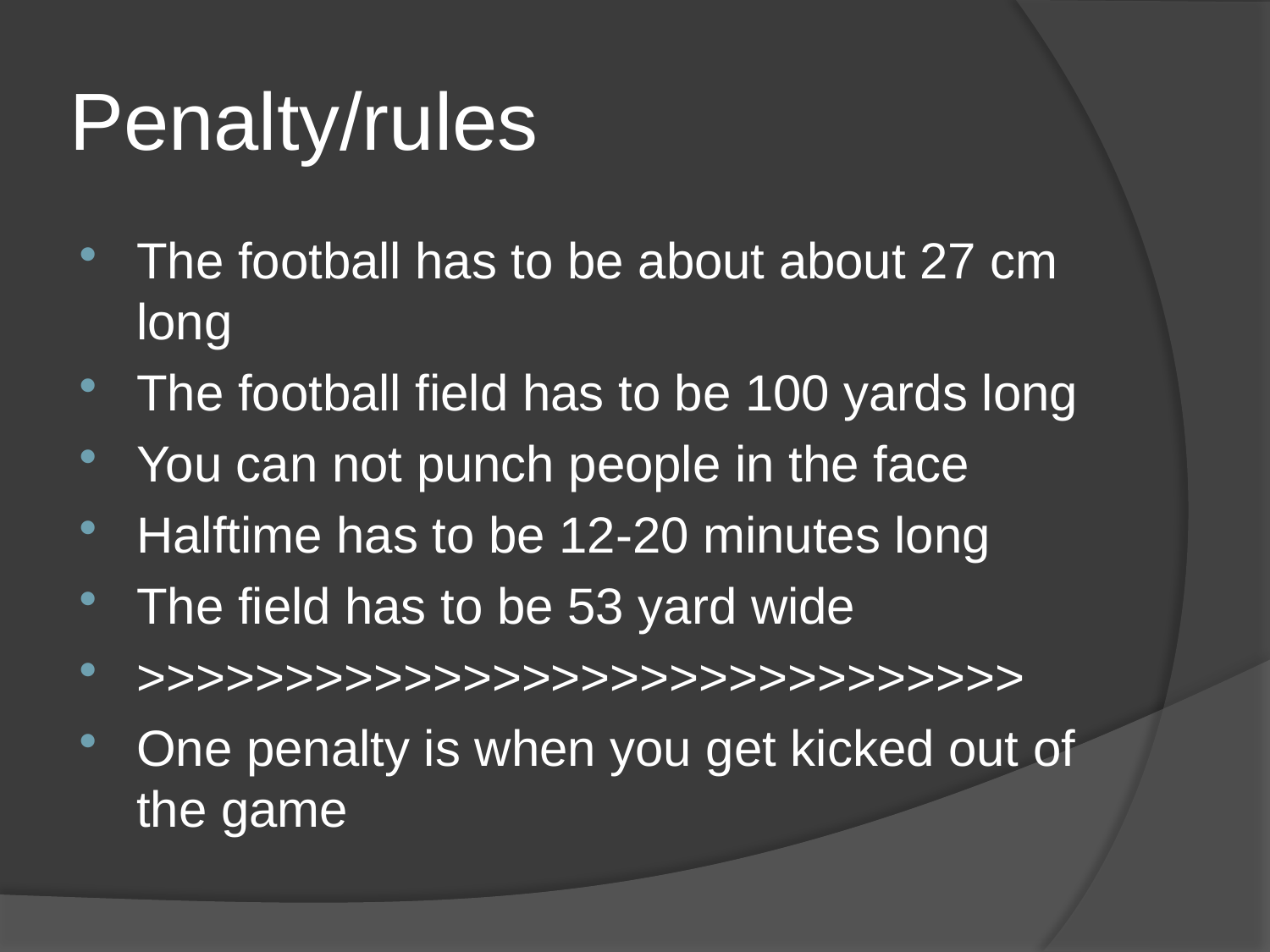

# Penalty/rules
The football has to be about about 27 cm long
The football field has to be 100 yards long
You can not punch people in the face
Halftime has to be 12-20 minutes long
The field has to be 53 yard wide
>>>>>>>>>>>>>>>>>>>>>>>>>>>>>>
One penalty is when you get kicked out of the game